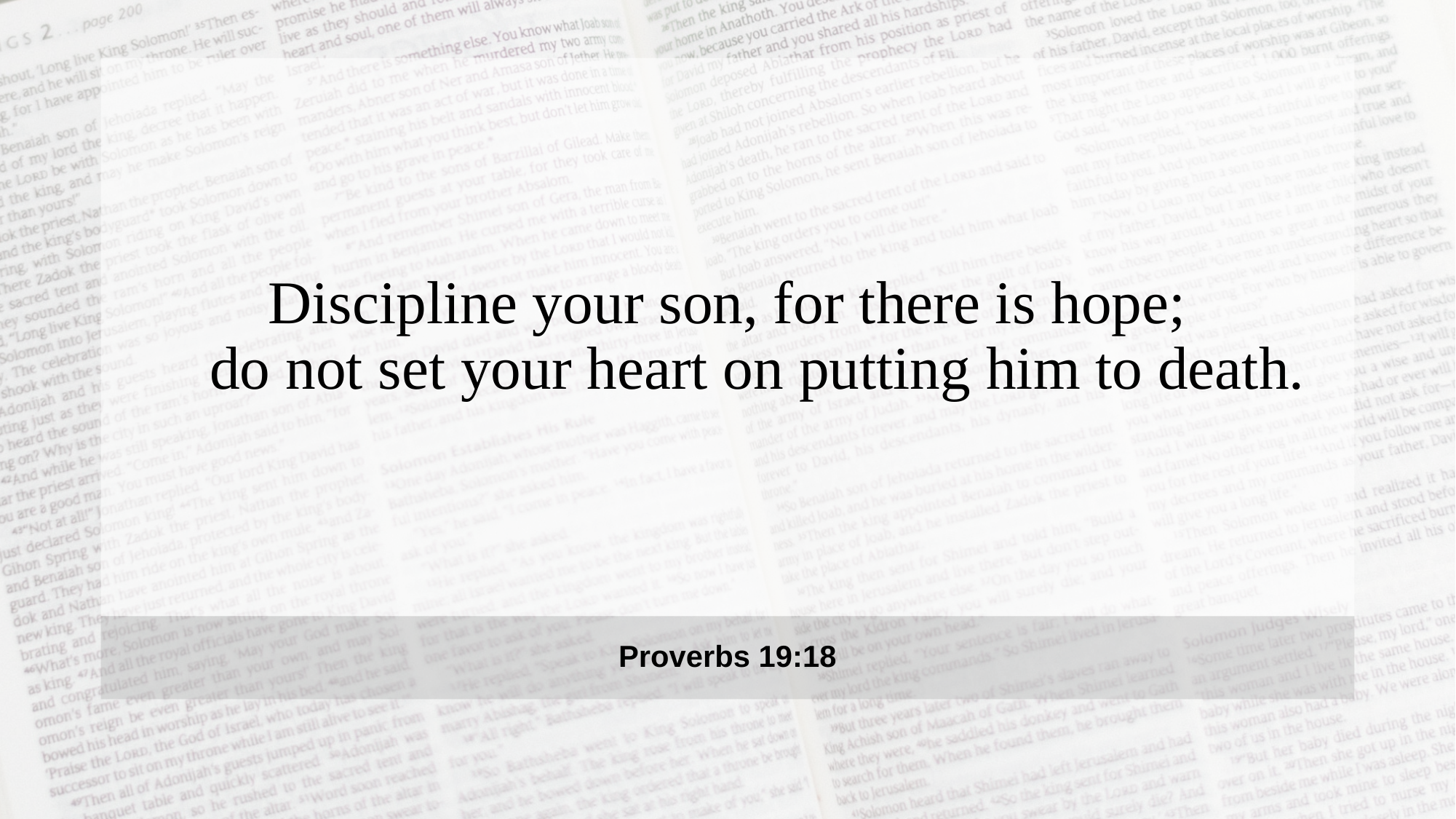

Discipline your son, for there is hope;
    do not set your heart on putting him to death.
Proverbs 19:18